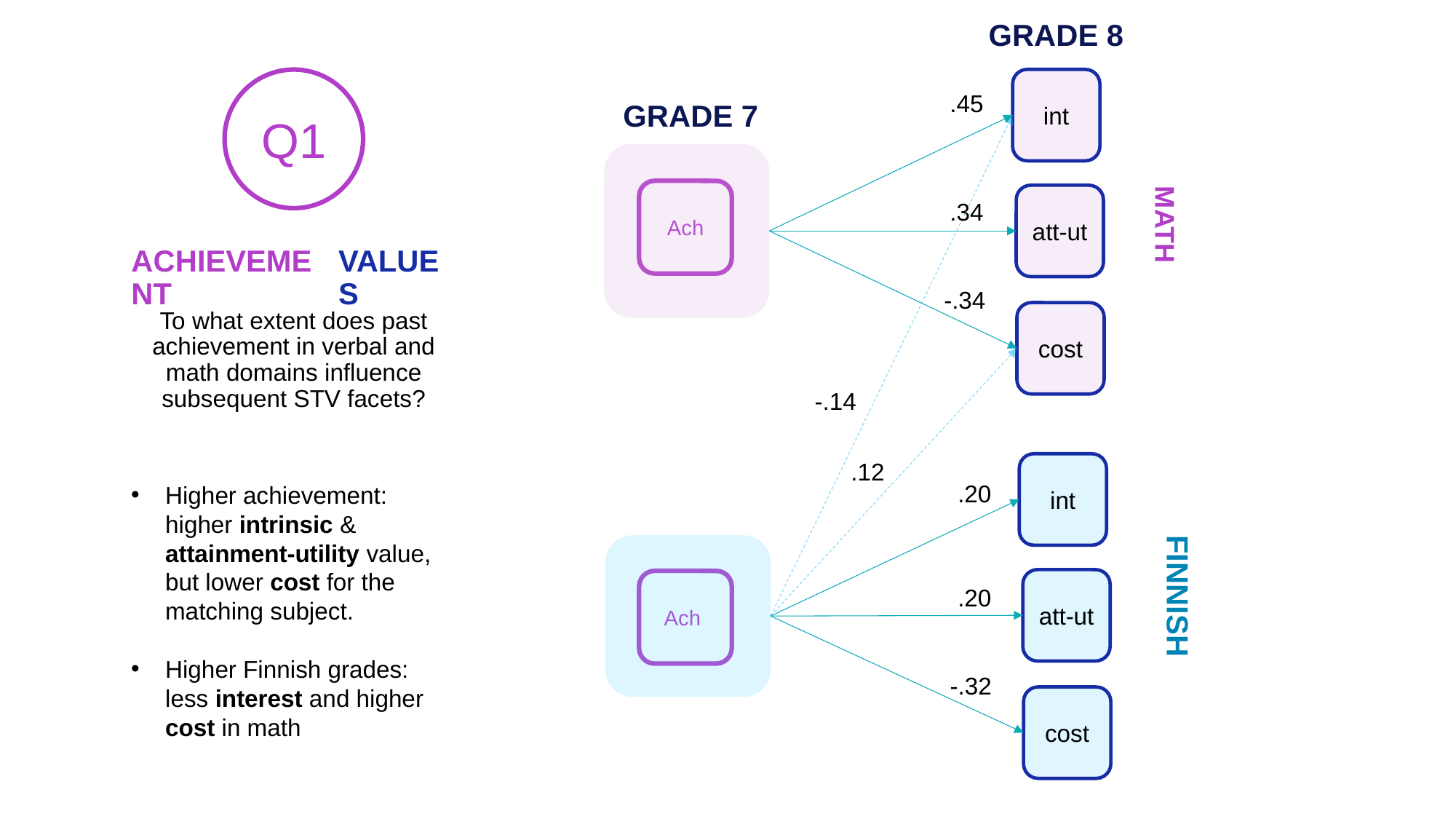

GRADE 8
int
Q1
.45
GRADE 7

Ach
att-ut
.34
MATH
ACHIEVEMENT
VALUES
-.34
cost
# To what extent does past achievement in verbal and math domains influence subsequent STV facets?
-.14
.12
int
.20
Higher achievement: higher intrinsic & attainment-utility value, but lower cost for the matching subject.

Higher Finnish grades: less interest and higher cost in math

att-ut
Ach
.20
FINNISH
-.32
cost